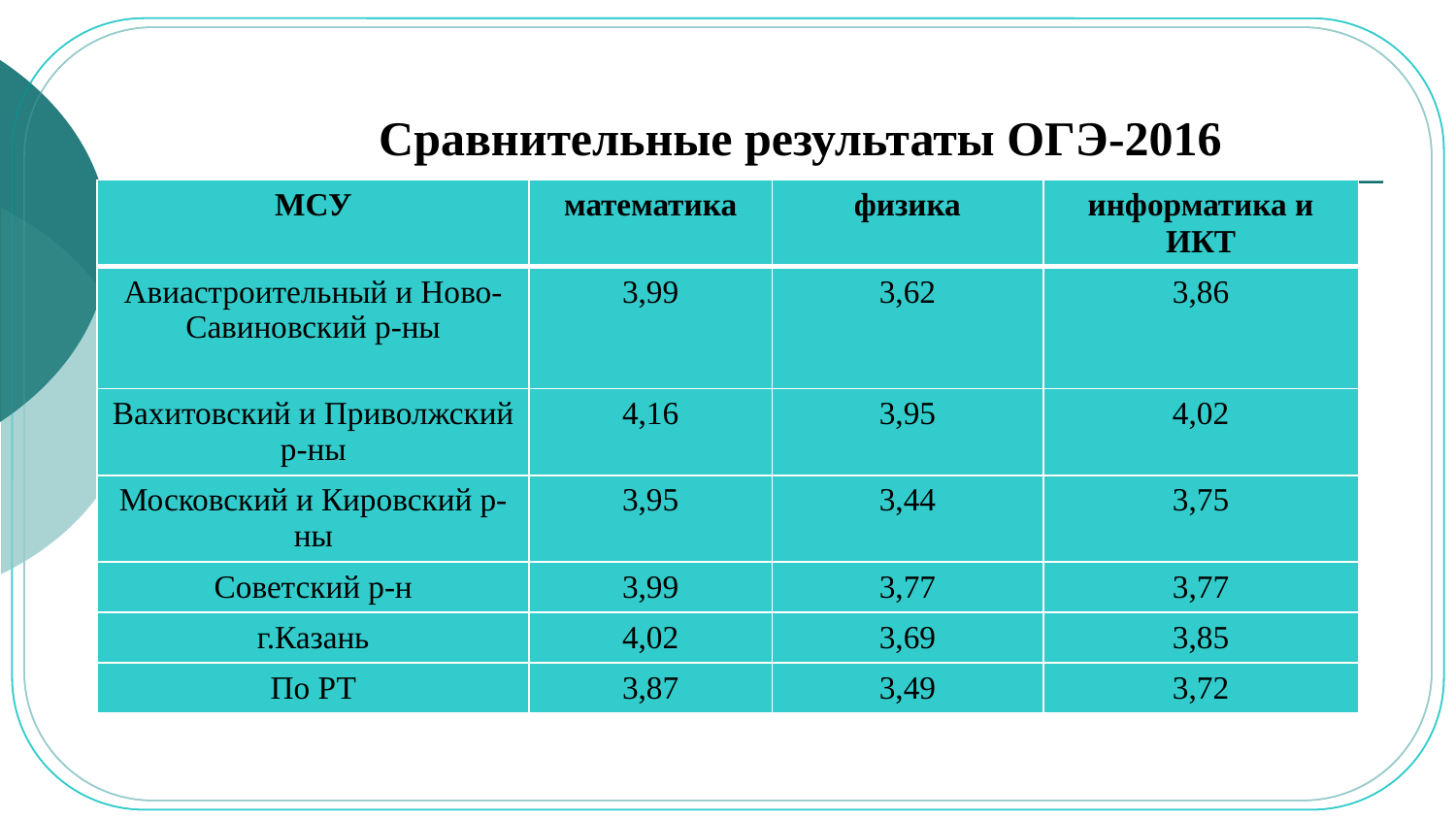

# Сравнительные результаты ОГЭ-2016
| МСУ | математика | физика | информатика и ИКТ |
| --- | --- | --- | --- |
| Авиастроительный и Ново-Савиновский р-ны | 3,99 | 3,62 | 3,86 |
| Вахитовский и Приволжский р-ны | 4,16 | 3,95 | 4,02 |
| Московский и Кировский р-ны | 3,95 | 3,44 | 3,75 |
| Советский р-н | 3,99 | 3,77 | 3,77 |
| г.Казань | 4,02 | 3,69 | 3,85 |
| По РТ | 3,87 | 3,49 | 3,72 |